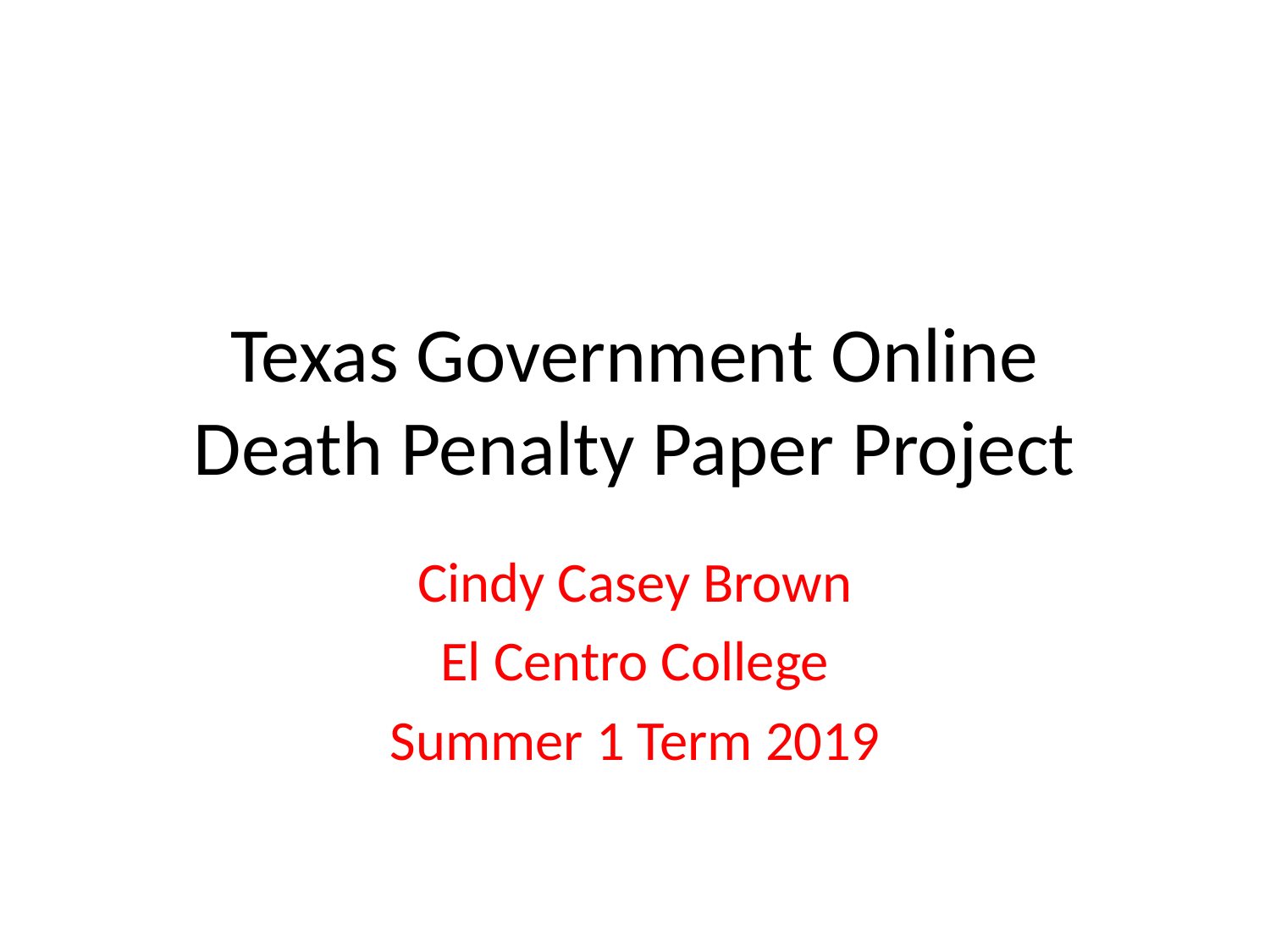

# Texas Government Online Death Penalty Paper Project
Cindy Casey Brown
El Centro College
Summer 1 Term 2019